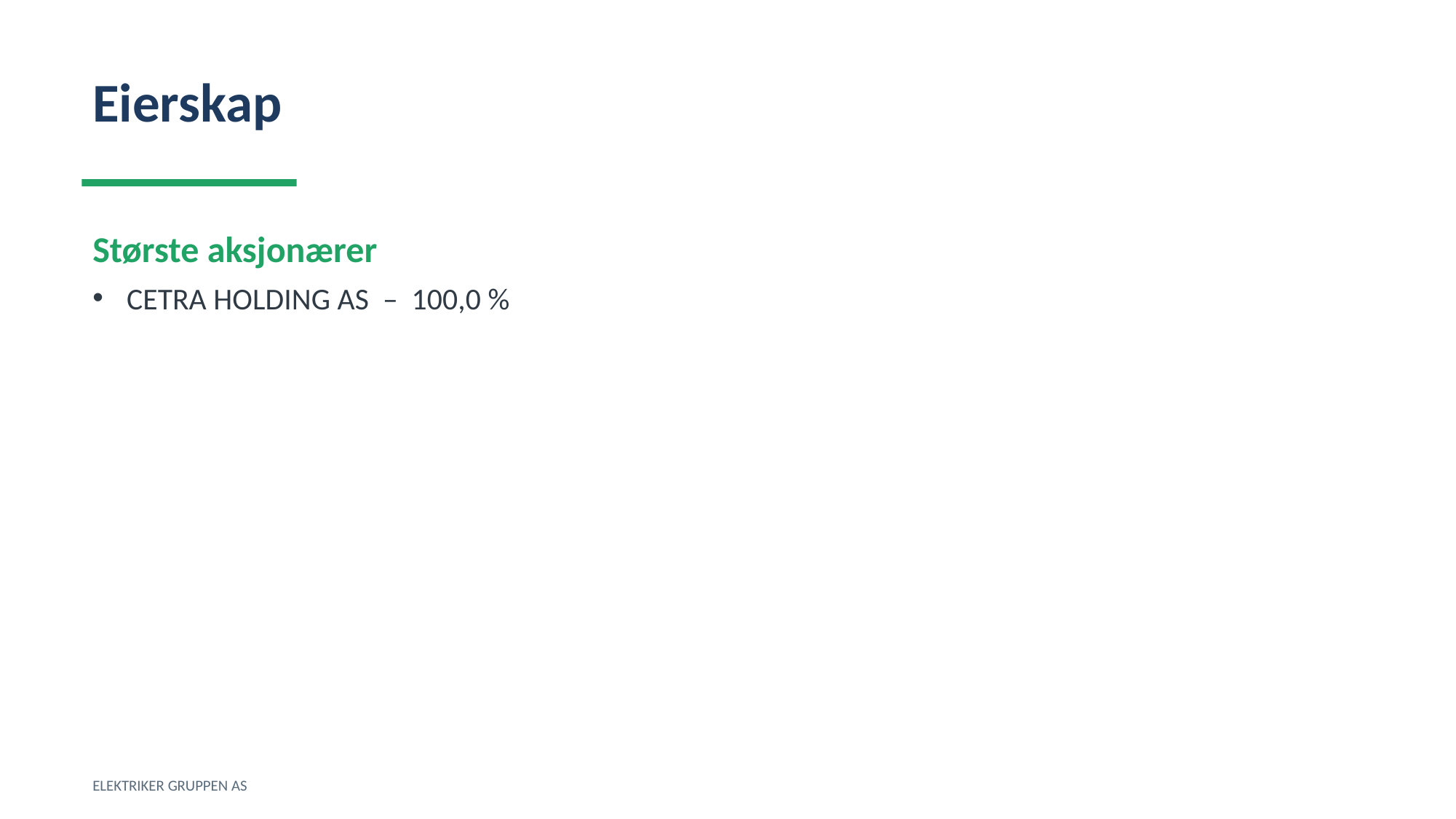

Eierskap

Største aksjonærer
CETRA HOLDING AS  –  100,0 %
ELEKTRIKER GRUPPEN AS